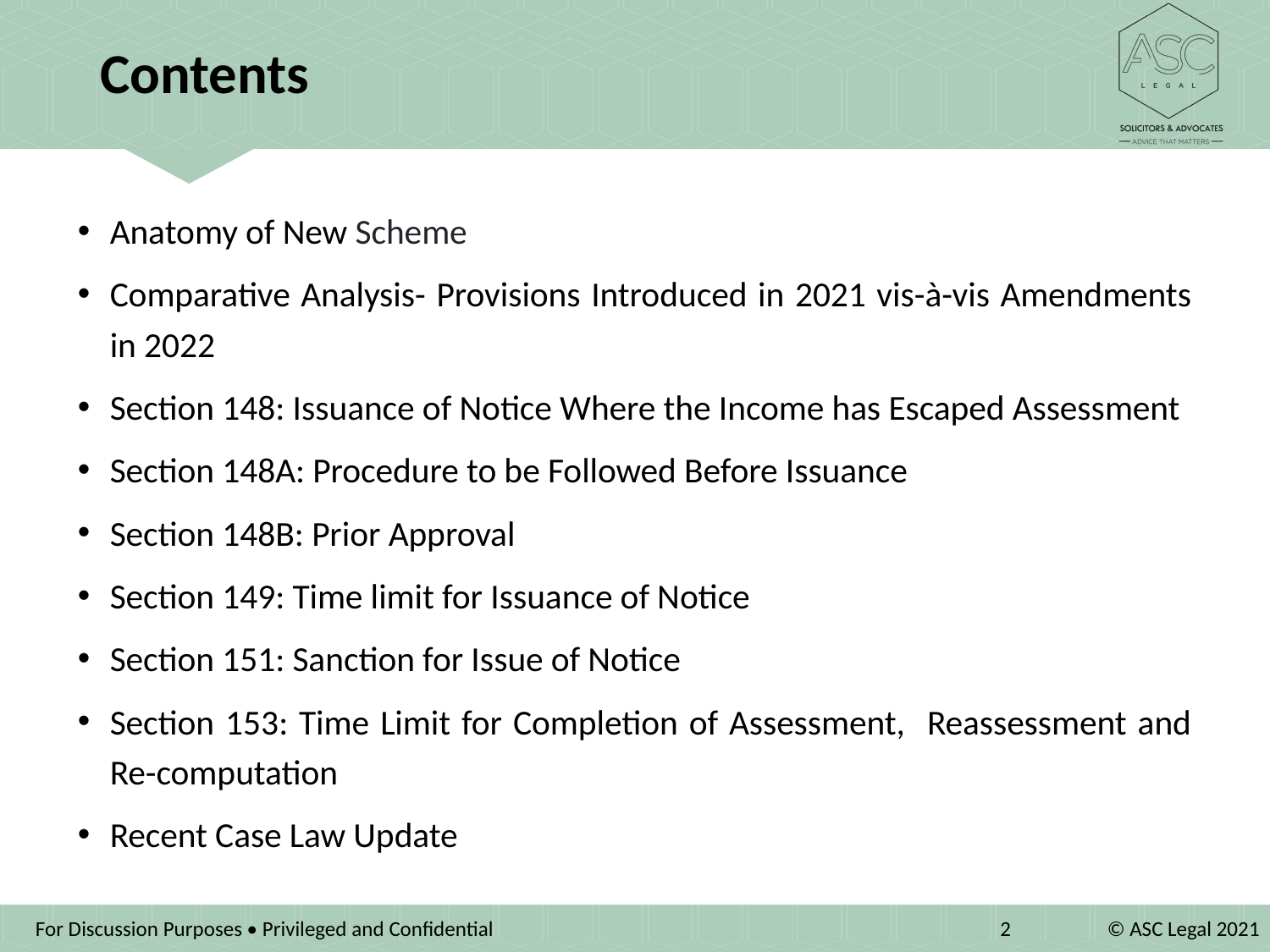

Contents
Anatomy of New Scheme
Comparative Analysis- Provisions Introduced in 2021 vis-à-vis Amendments in 2022
Section 148: Issuance of Notice Where the Income has Escaped Assessment
Section 148A: Procedure to be Followed Before Issuance
Section 148B: Prior Approval
Section 149: Time limit for Issuance of Notice
Section 151: Sanction for Issue of Notice
Section 153: Time Limit for Completion of Assessment,  Reassessment and Re-computation
Recent Case Law Update